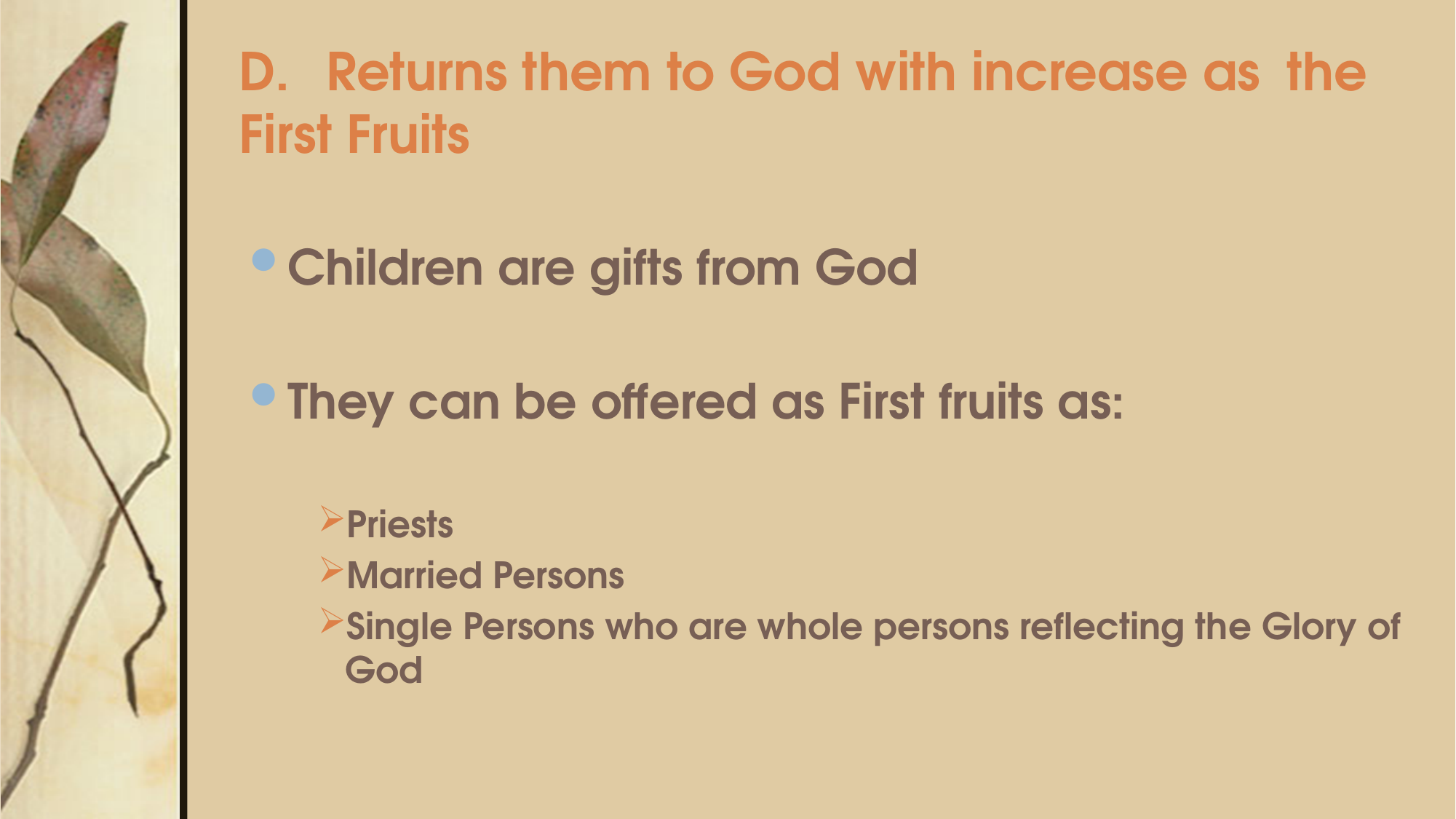

# D.	Returns them to God with increase as 	the First Fruits
Children are gifts from God

They can be offered as First fruits as:

Priests
Married Persons
Single Persons who are whole persons reflecting the Glory of God